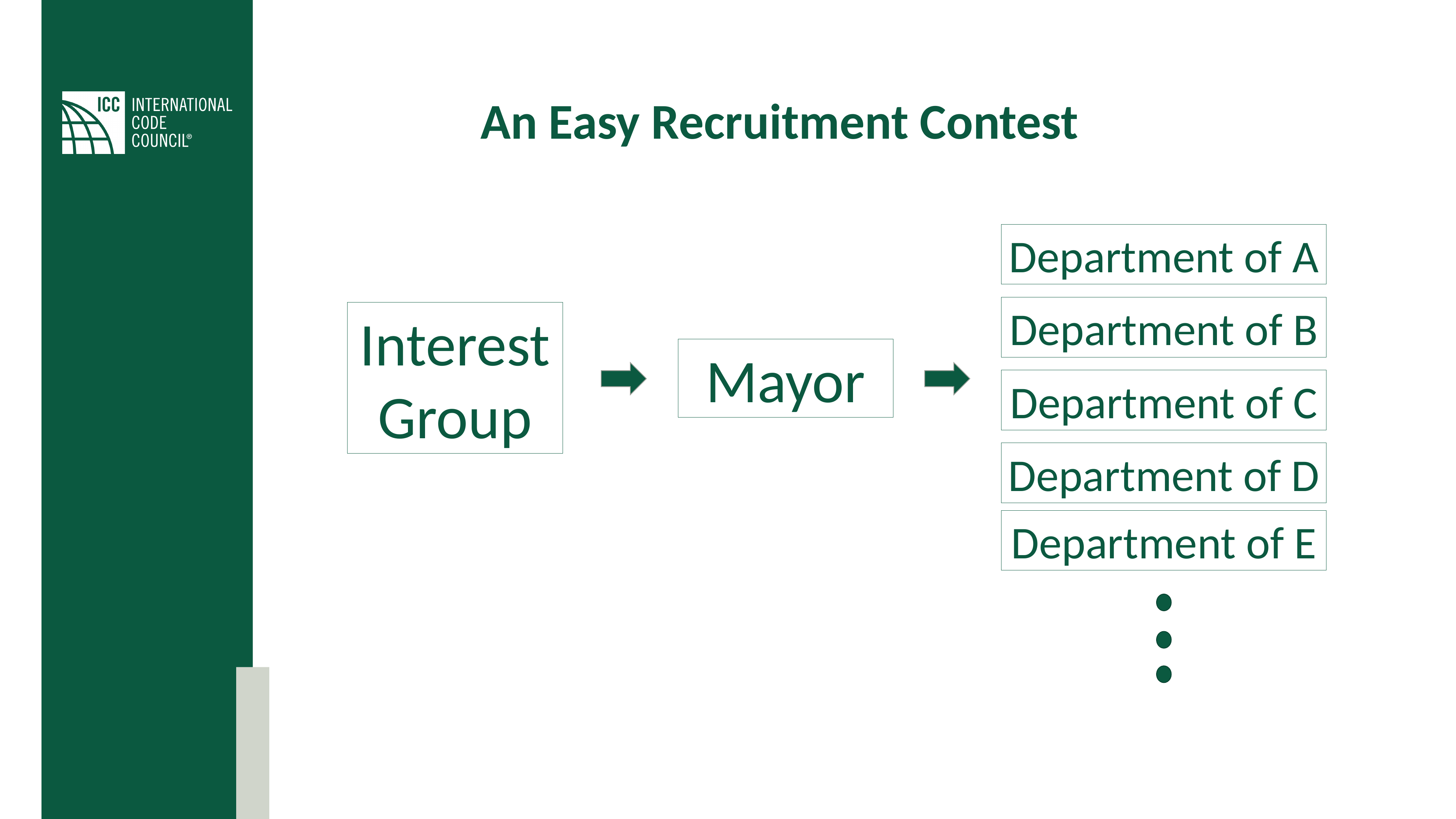

# An Easy Recruitment Contest
Department of A
Department of B
Interest Group
Mayor

Department of C
Department of D
Department of E